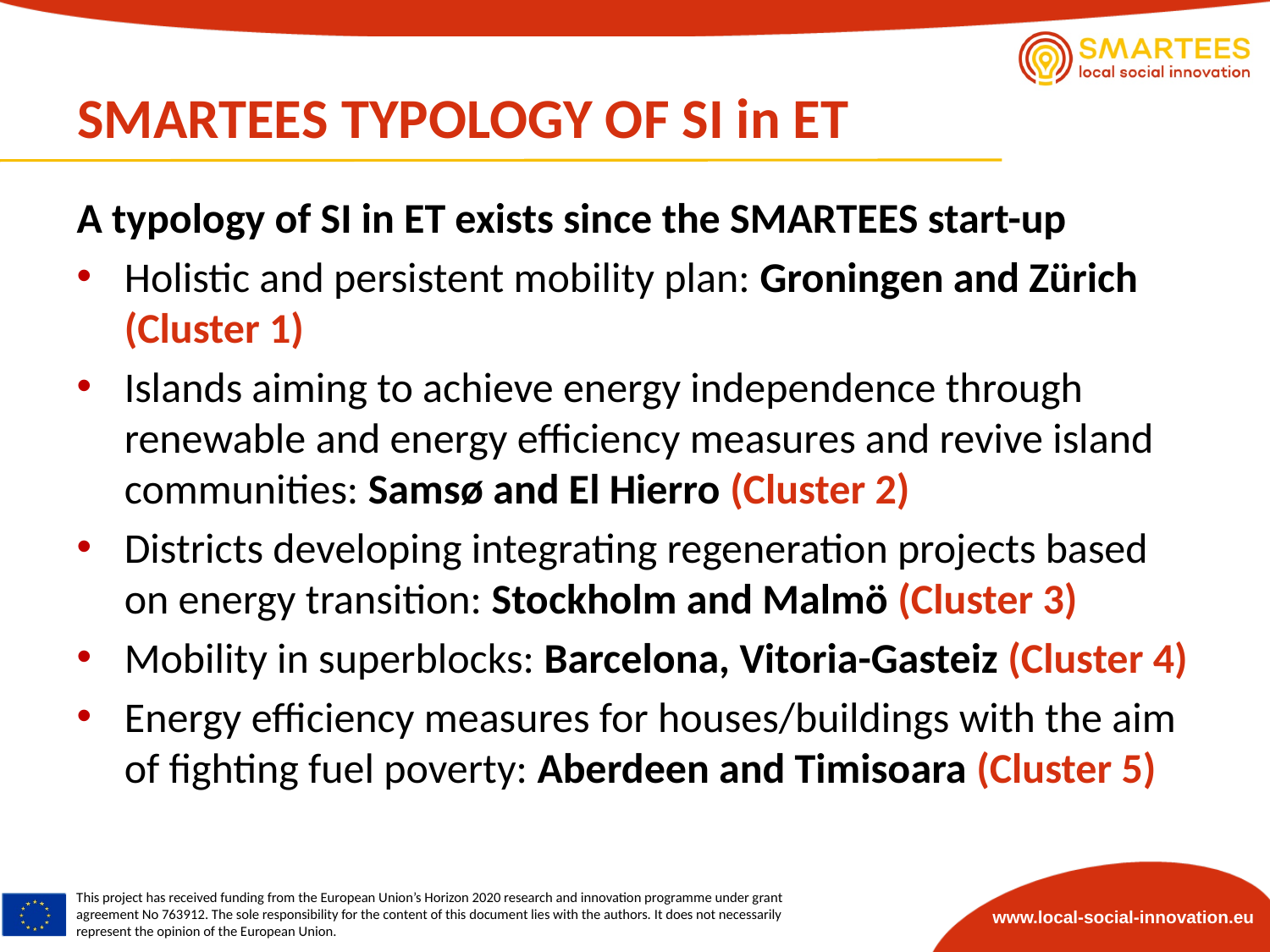

# SMARTEES TYPOLOGY OF SI in ET
A typology of SI in ET exists since the SMARTEES start-up
Holistic and persistent mobility plan: Groningen and Zürich (Cluster 1)
Islands aiming to achieve energy independence through renewable and energy efficiency measures and revive island communities: Samsø and El Hierro (Cluster 2)
Districts developing integrating regeneration projects based on energy transition: Stockholm and Malmö (Cluster 3)
Mobility in superblocks: Barcelona, Vitoria-Gasteiz (Cluster 4)
Energy efficiency measures for houses/buildings with the aim of fighting fuel poverty: Aberdeen and Timisoara (Cluster 5)